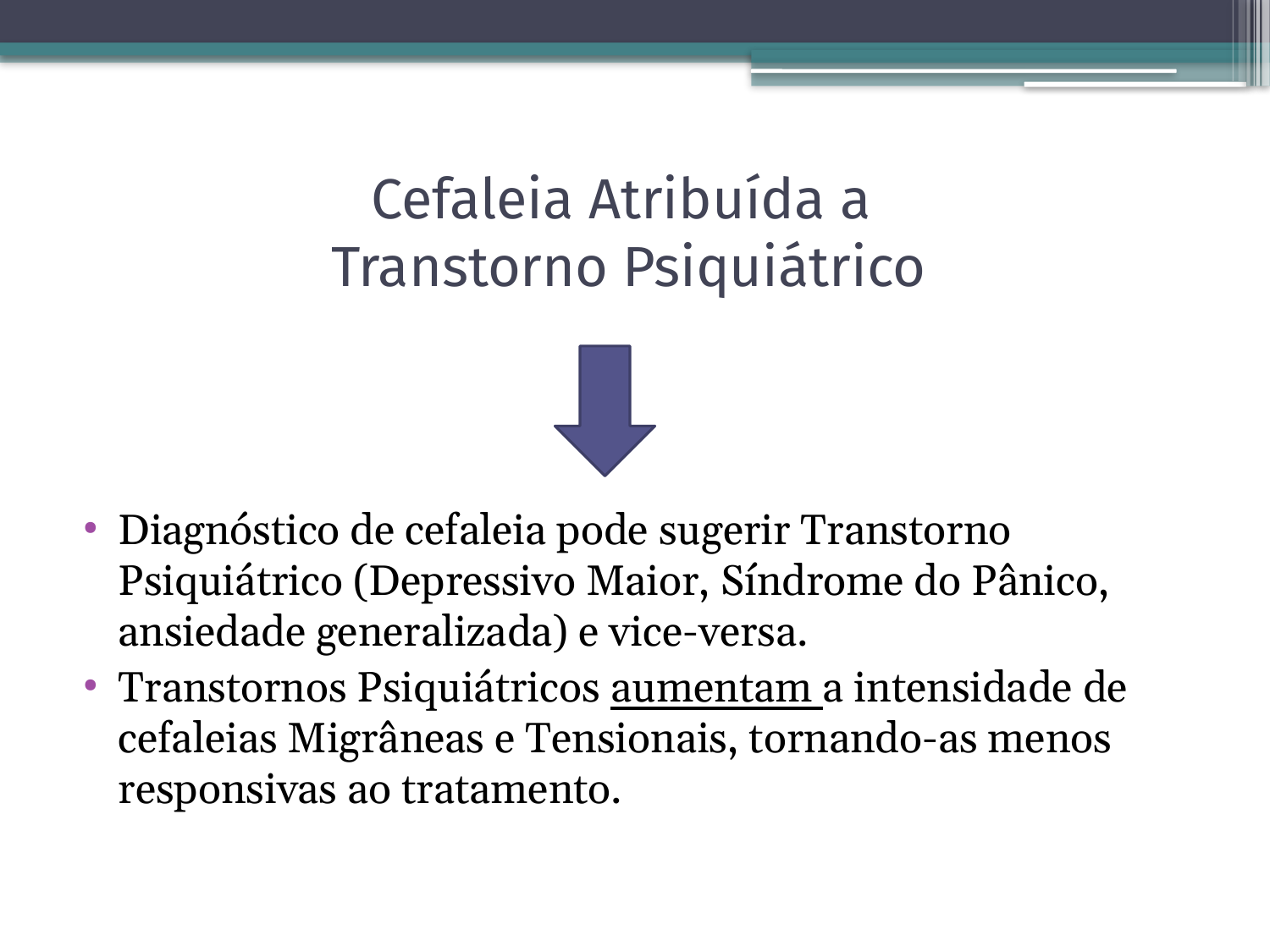

# Cefaleia Atribuída a Transtorno Psiquiátrico

Diagnóstico de cefaleia pode sugerir Transtorno Psiquiátrico (Depressivo Maior, Síndrome do Pânico, ansiedade generalizada) e vice-versa.
Transtornos Psiquiátricos aumentam a intensidade de cefaleias Migrâneas e Tensionais, tornando-as menos responsivas ao tratamento.